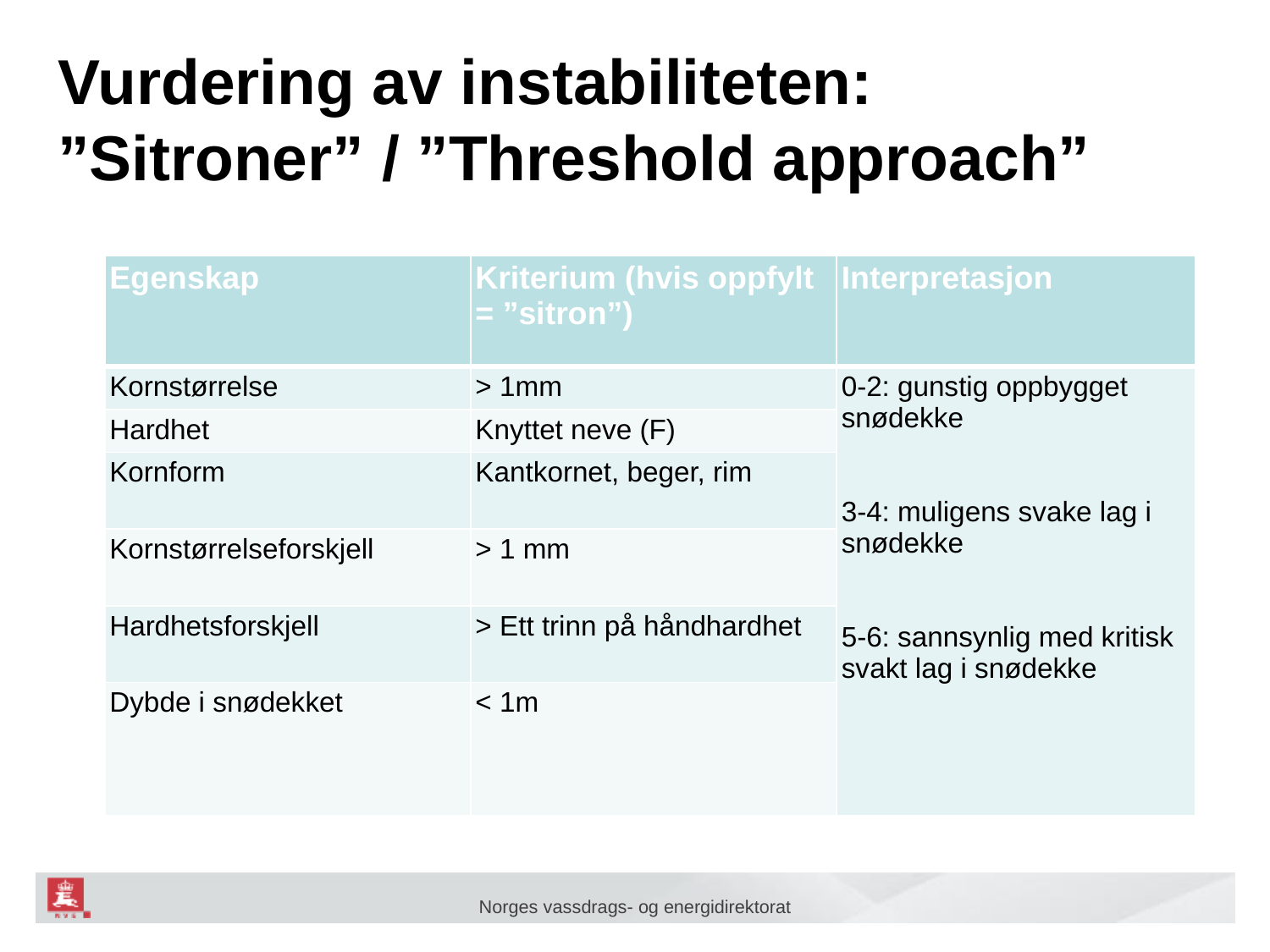

.

# Vurdering av instabiliteten: ”Sitroner” / ”Threshold approach”
| Egenskap | Kriterium (hvis oppfylt = ”sitron”) | Interpretasjon |
| --- | --- | --- |
| Kornstørrelse | > 1mm | 0-2: gunstig oppbygget snødekke 3-4: muligens svake lag i snødekke 5-6: sannsynlig med kritisk svakt lag i snødekke |
| Hardhet | Knyttet neve (F) |  |
| Kornform | Kantkornet, beger, rim |  |
| Kornstørrelseforskjell | > 1 mm |  |
| Hardhetsforskjell | > Ett trinn på håndhardhet |  |
| Dybde i snødekket | < 1m |  |